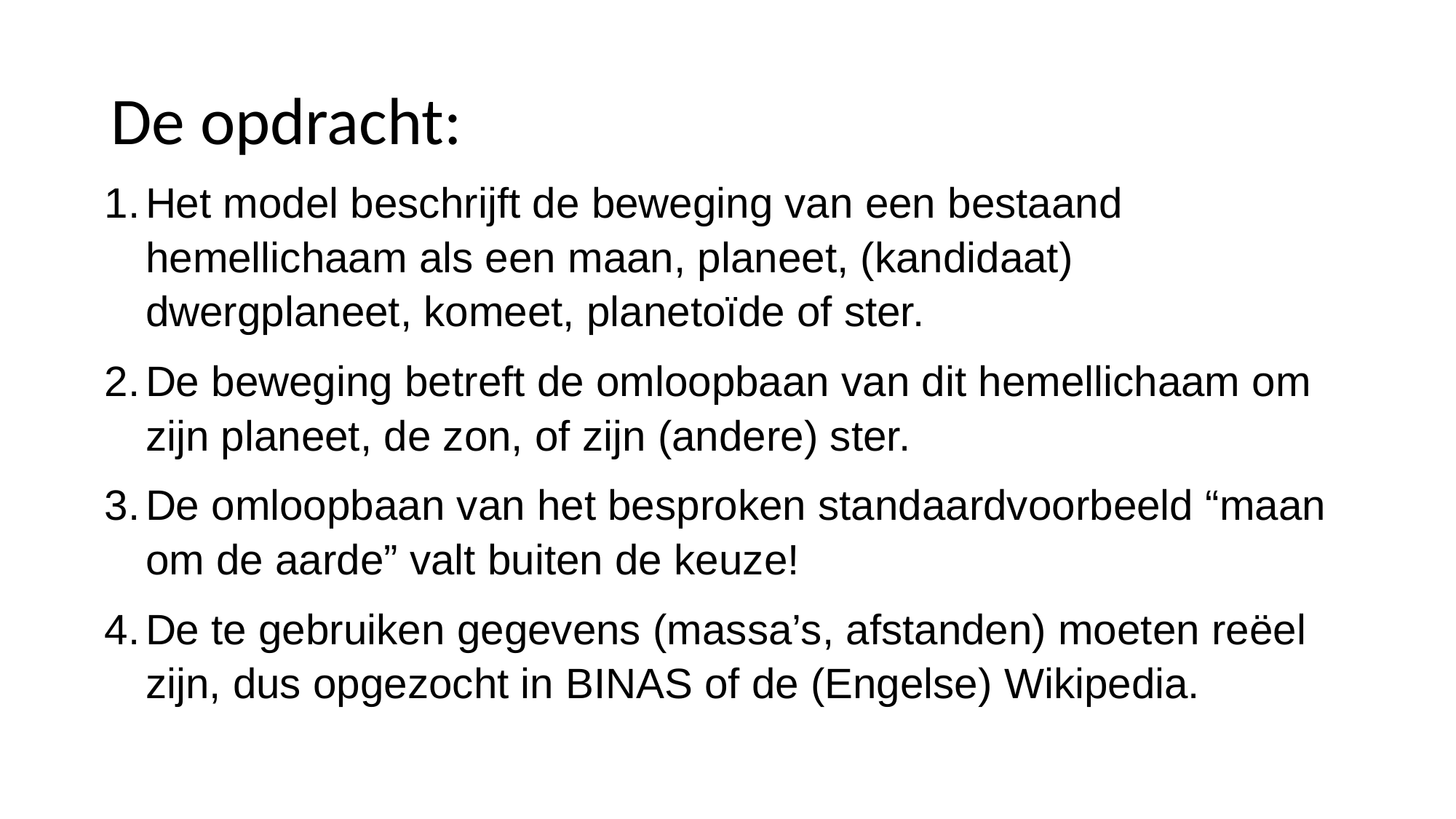

# De opdracht:
Het model beschrijft de beweging van een bestaand hemellichaam als een maan, planeet, (kandidaat) dwergplaneet, komeet, planetoïde of ster.
De beweging betreft de omloopbaan van dit hemellichaam om zijn planeet, de zon, of zijn (andere) ster.
De omloopbaan van het besproken standaardvoorbeeld “maan om de aarde” valt buiten de keuze!
De te gebruiken gegevens (massa’s, afstanden) moeten reëel zijn, dus opgezocht in BINAS of de (Engelse) Wikipedia.